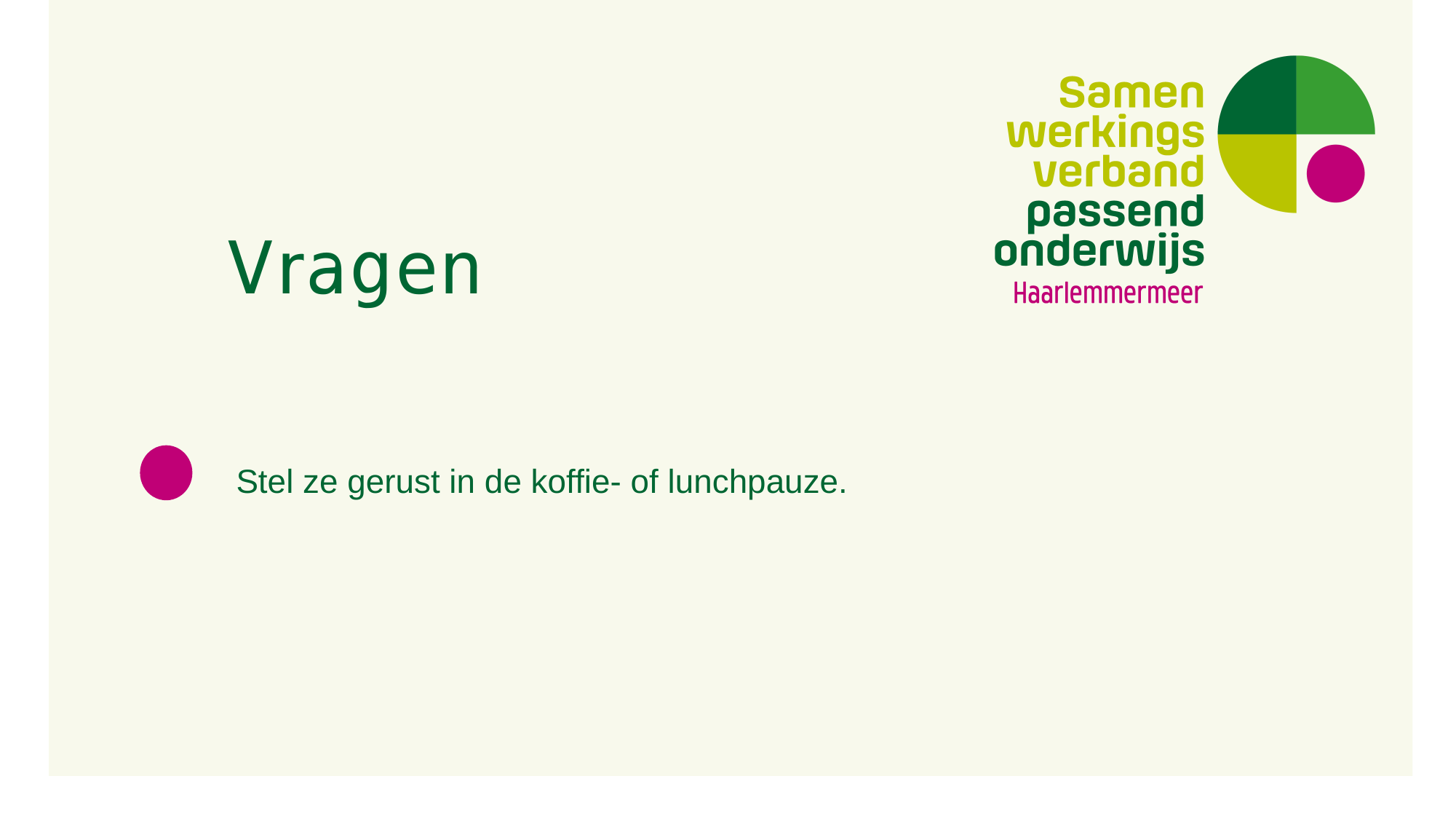

# Vragen
Stel ze gerust in de koffie- of lunchpauze.